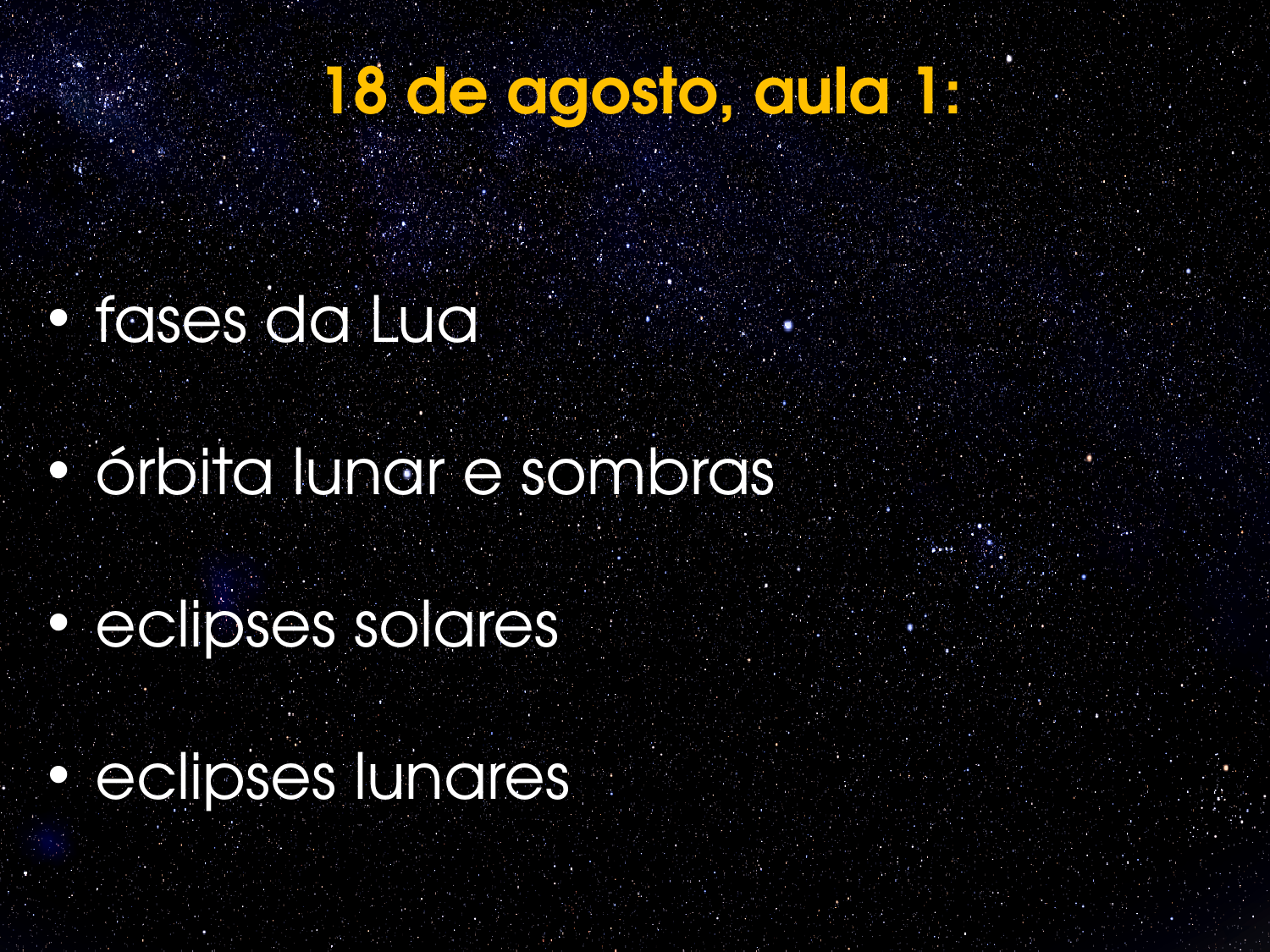

18 de agosto, aula 1:

 fases da Lua

 órbita lunar e sombras

 eclipses solares

 eclipses lunares